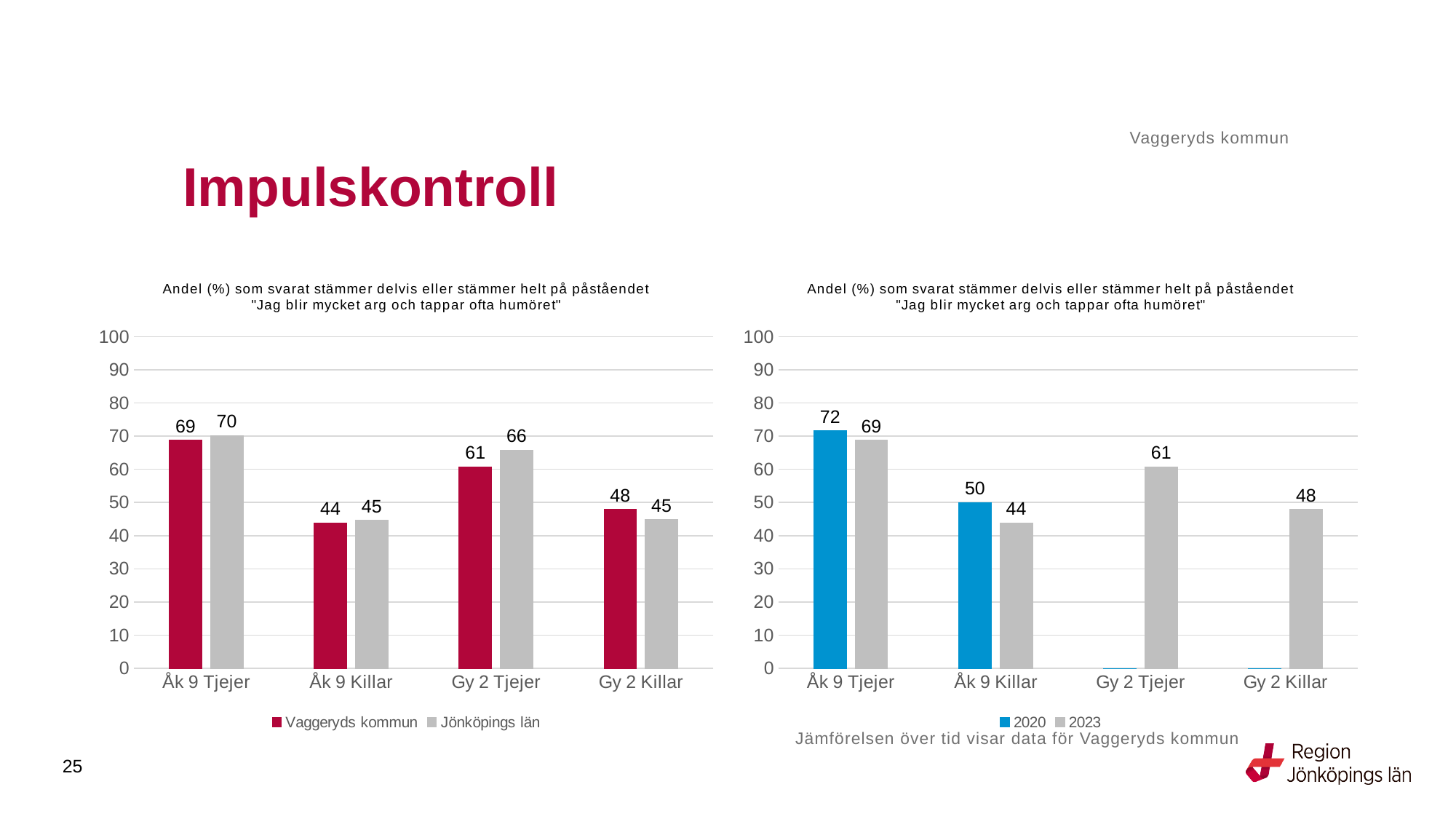

Vaggeryds kommun
# Impulskontroll

### Chart: Andel (%) som svarat stämmer delvis eller stämmer helt på påståendet "Jag blir mycket arg och tappar ofta humöret"

| Category | Vaggeryds kommun | Jönköpings län |
|---|---|---|
| Åk 9 Tjejer | 68.75 | 70.1788 |
| Åk 9 Killar | 43.8356 | 44.6015 |
| Gy 2 Tjejer | 60.7143 | 65.8091 |
| Gy 2 Killar | 47.9167 | 44.7889 |

### Chart: Andel (%) som svarat stämmer delvis eller stämmer helt på påståendet "Jag blir mycket arg och tappar ofta humöret"

| Category | 2020 | 2023 |
|---|---|---|
| Åk 9 Tjejer | 71.6216 | 68.75 |
| Åk 9 Killar | 50.0 | 43.8356 |
| Gy 2 Tjejer | None | 60.7143 |
| Gy 2 Killar | None | 47.9167 |
Jämförelsen över tid visar data för Vaggeryds kommun
25